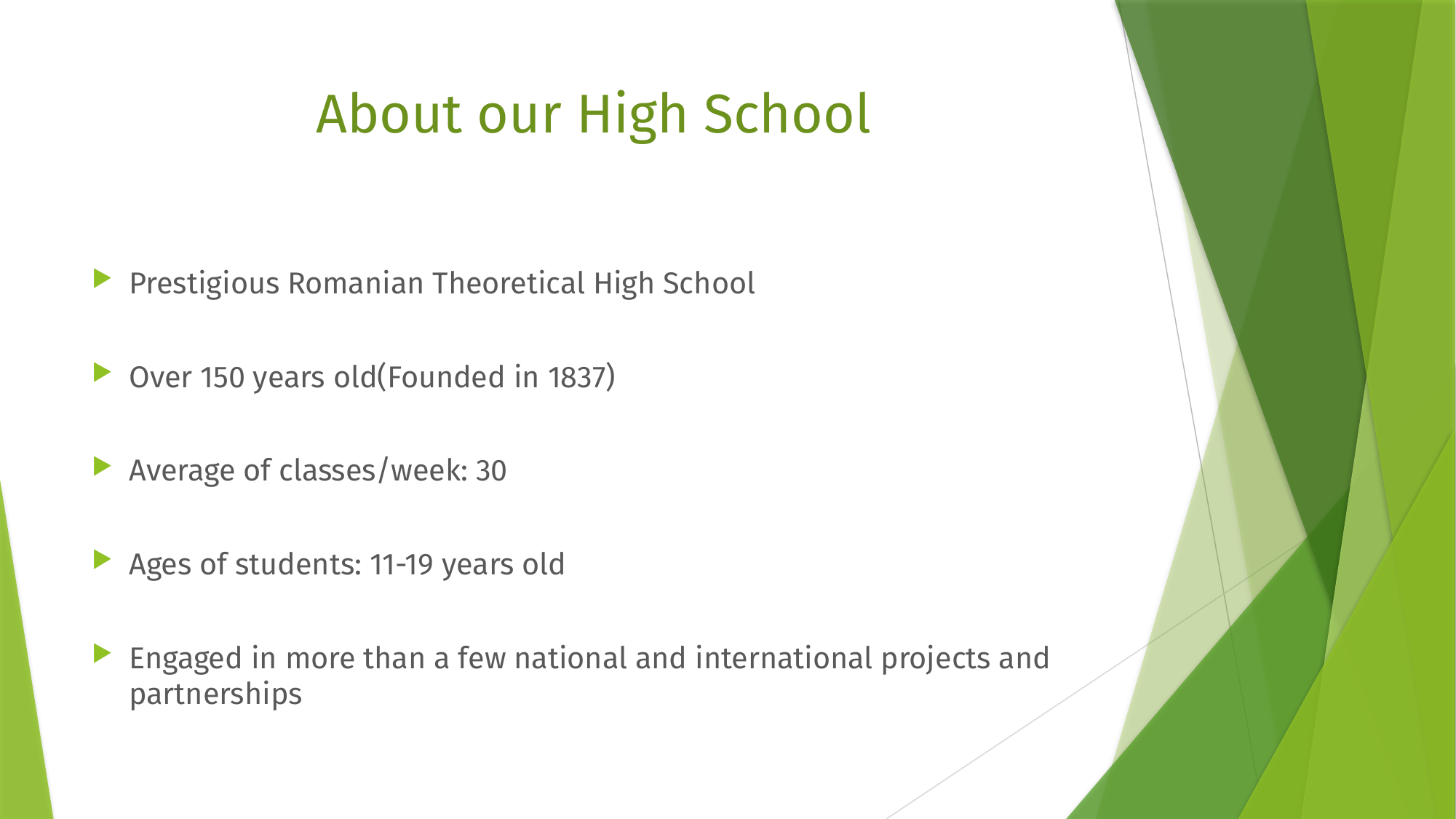

# About our High School
Prestigious Romanian Theoretical High School

Over 150 years old(Founded in 1837)

Average of classes/week: 30

Ages of students: 11-19 years old

Engaged in more than a few national and international projects and partnerships